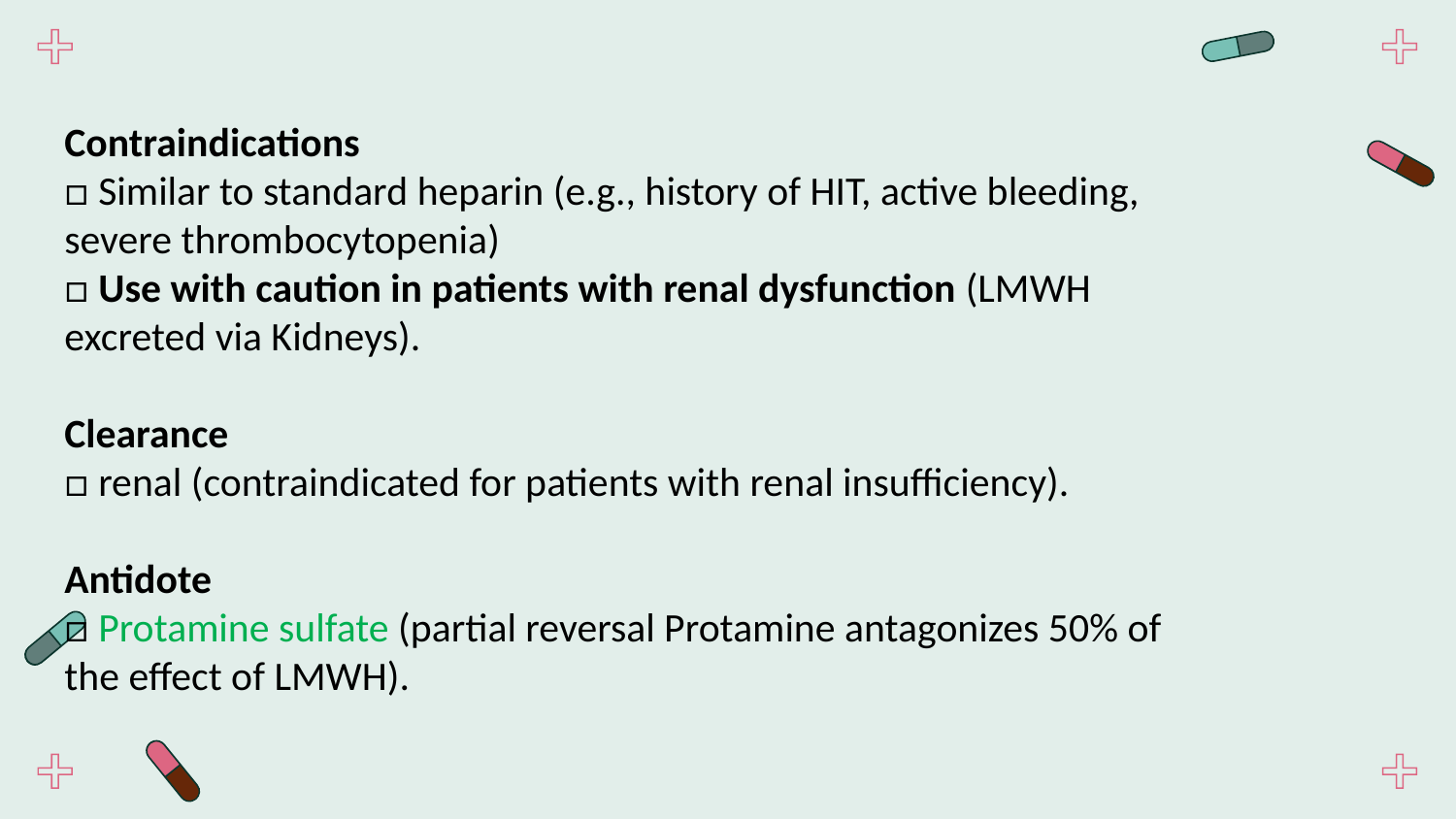

Contraindications
□ Similar to standard heparin (e.g., history of HIT, active bleeding, severe thrombocytopenia)
□ Use with caution in patients with renal dysfunction (LMWH excreted via Kidneys).

Clearance
□ renal (contraindicated for patients with renal insufficiency).

Antidote
□ Protamine sulfate (partial reversal Protamine antagonizes 50% of the effect of LMWH).